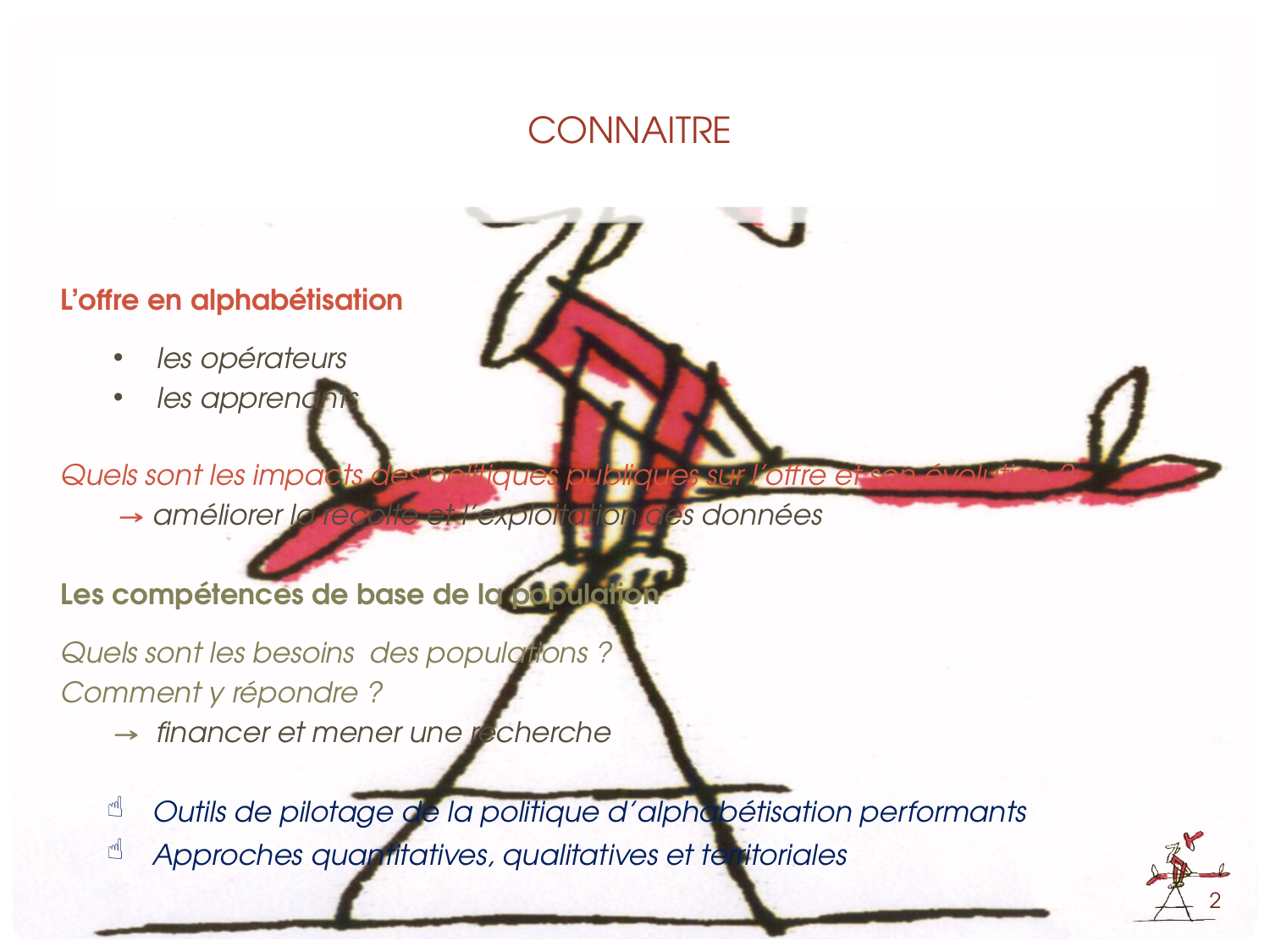

# Connaitre
L’offre en alphabétisation

les opérateurs
les apprenants

Quels sont les impacts des politiques publiques sur l’offre et son évolution ?
→ améliorer la récolte et l’exploitation des données

Les compétences de base de la population

Quels sont les besoins  des populations ?
Comment y répondre ?
→  financer et mener une recherche

Outils de pilotage de la politique d’alphabétisation performants
Approches quantitatives, qualitatives et territoriales

2
2